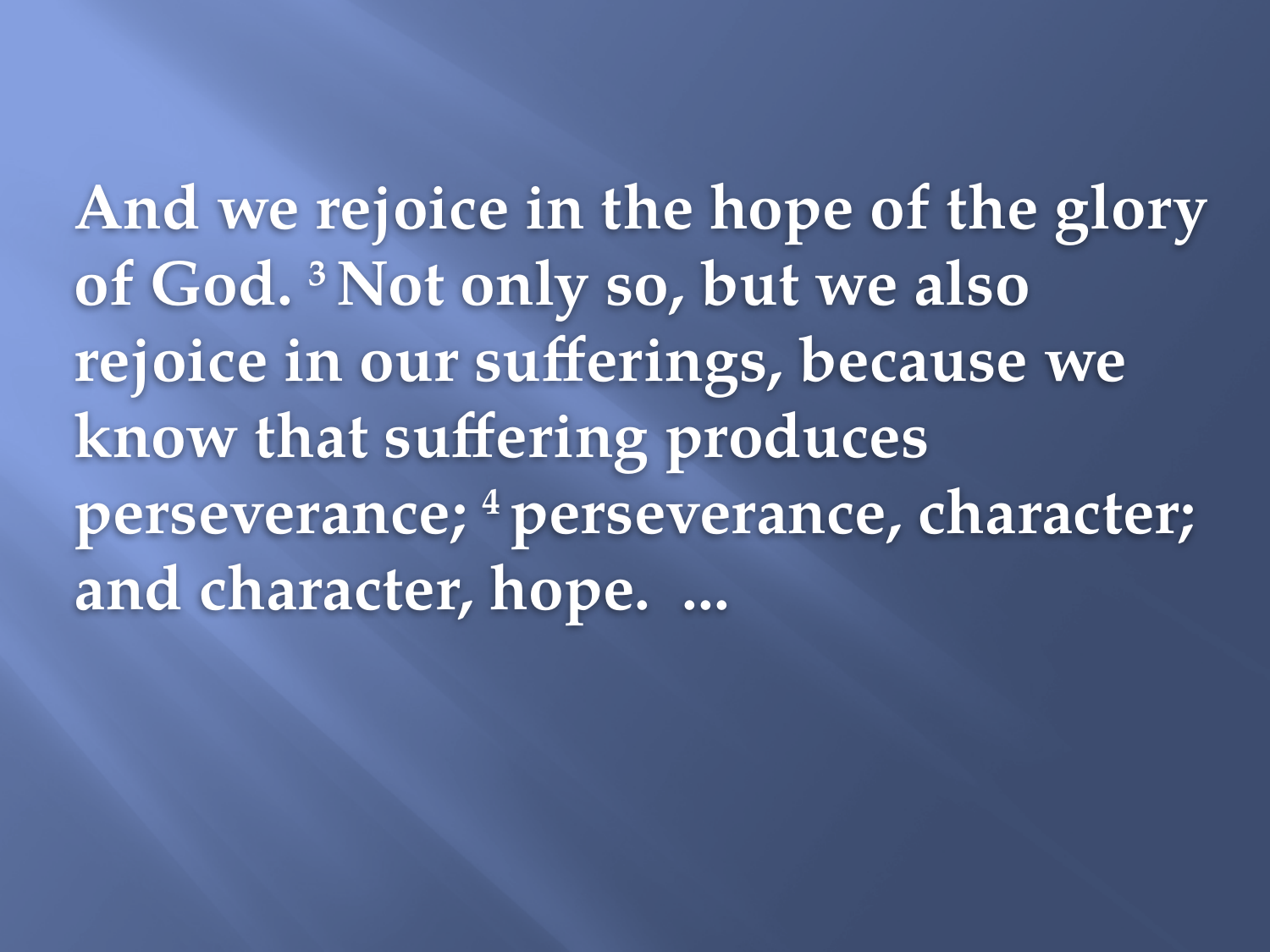

And we rejoice in the hope of the glory of God. 3 Not only so, but we also rejoice in our sufferings, because we know that suffering produces perseverance; 4 perseverance, character; and character, hope.  ...